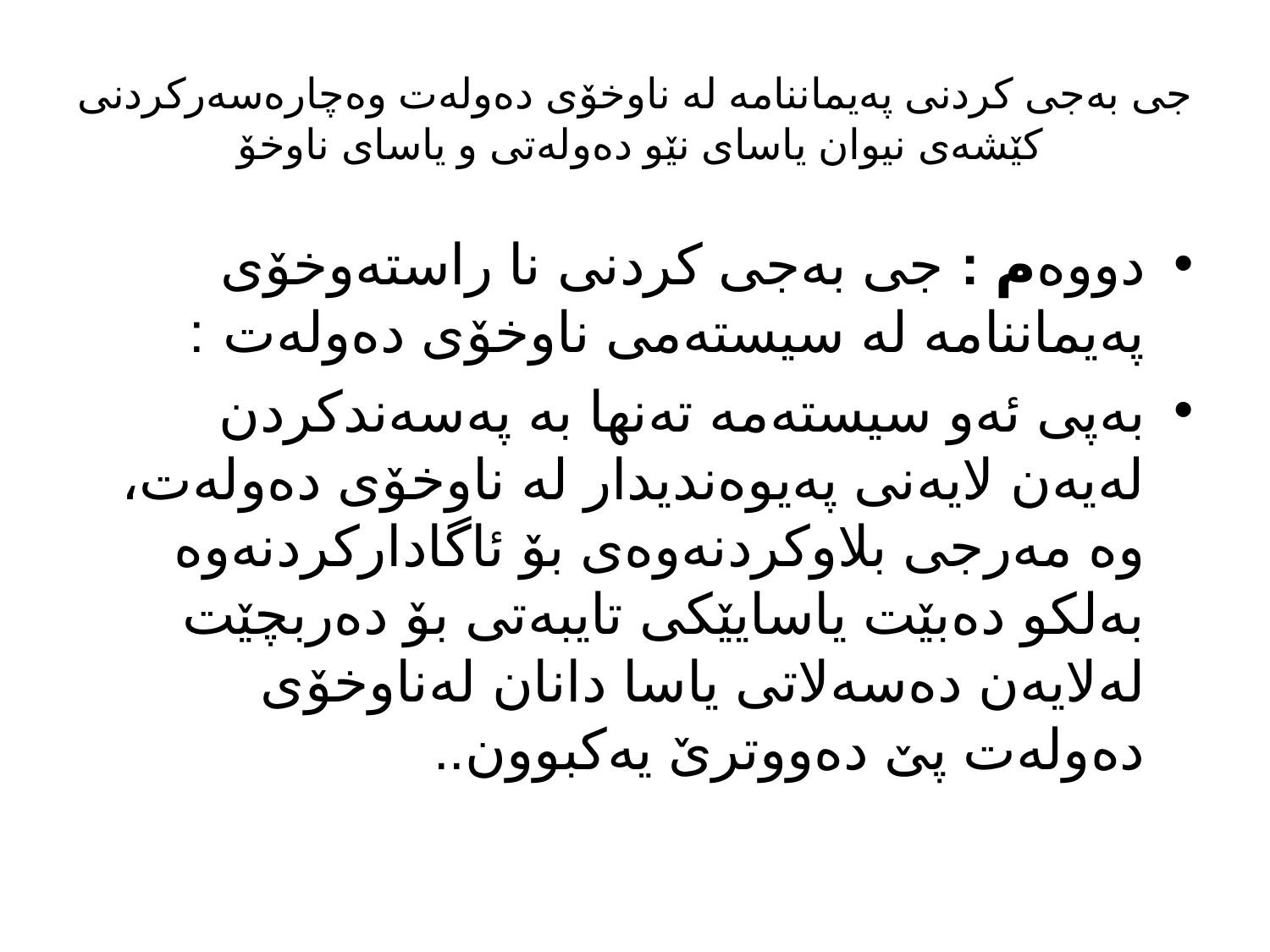

# جی بەجی کردنی پەیماننامه لە ناوخۆی دەولەت وەچارەسەرکردنی کێشەی نیوان یاسای نێو دەولەتی و یاسای ناوخۆ
دووەم : جی بەجی کردنی نا راستەوخۆی پەیماننامه لە سيستەمی ناوخۆی دەولەت :
بەپی ئەو سيستەمە تەنها بە پەسەندکردن لەیەن لایەنی پەیوەندیدار لە ناوخۆی دەولەت، وە مەرجی بلاوکردنەوەی بۆ ئاگادارکردنەوە بەلکو دەبێت یاسايێکی تايبەتی بۆ دەربچێت لەلایەن دەسەلاتی یاسا دانان لەناوخۆی دەولەت پێ دەووترێ یەکبوون..